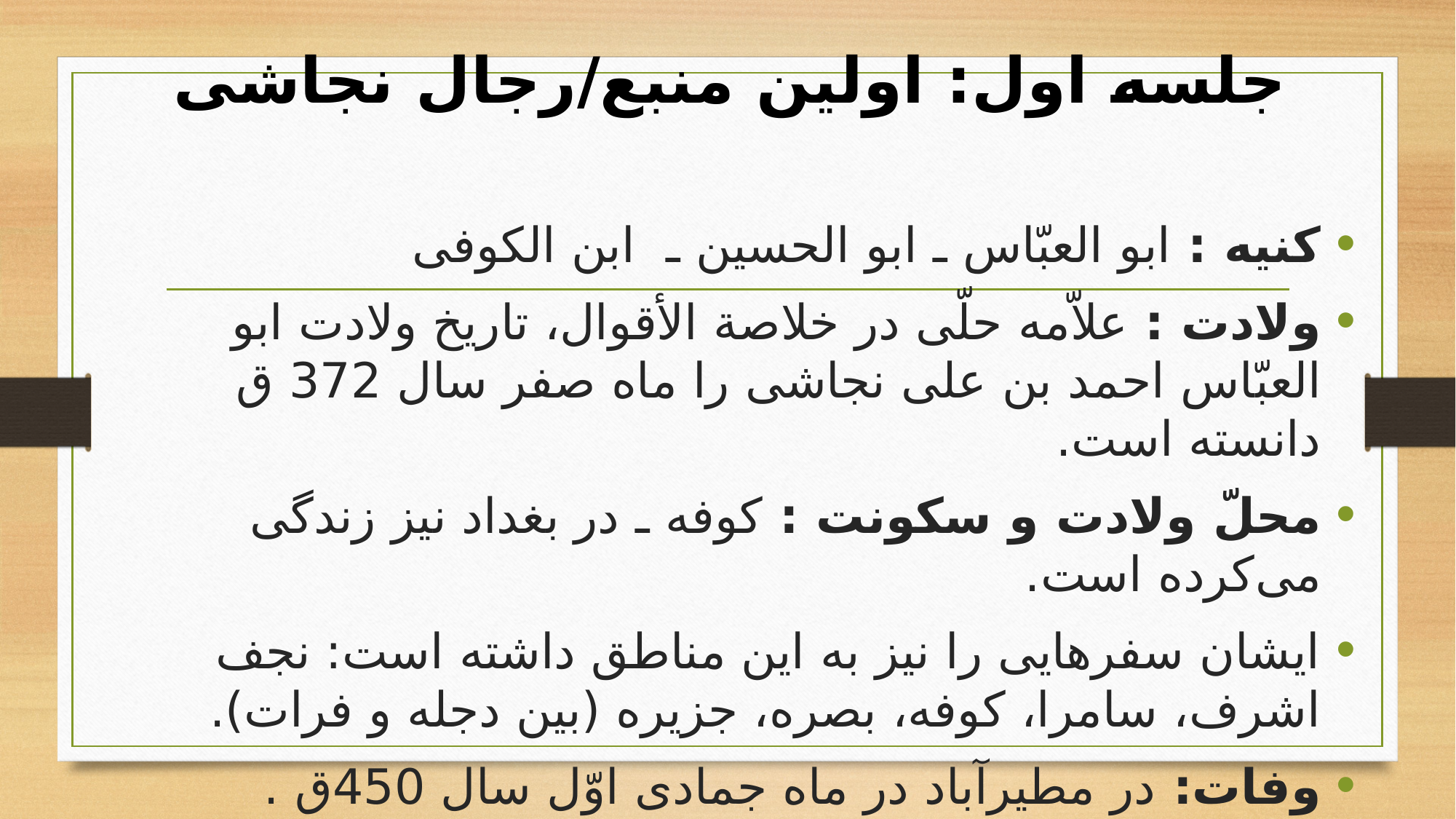

# جلسه اول: اولین منبع/رجال نجاشی
کنیه : ابو العبّاس ـ ابو الحسین ـ  ابن الکوفى
ولادت : علاّمه حلّى در خلاصة الأقوال، تاریخ ولادت ابو العبّاس احمد بن على نجاشى را ماه صفر سال 372 ق دانسته است.
محلّ ولادت و سکونت : کوفه ـ در بغداد نیز زندگی می‌کرده است.
ایشان سفرهایی را نیز به این مناطق داشته است: نجف اشرف، سامرا، کوفه، بصره، جزیره (بین دجله و فرات).
وفات: در مطیرآباد در ماه جمادى اوّل سال 450ق .